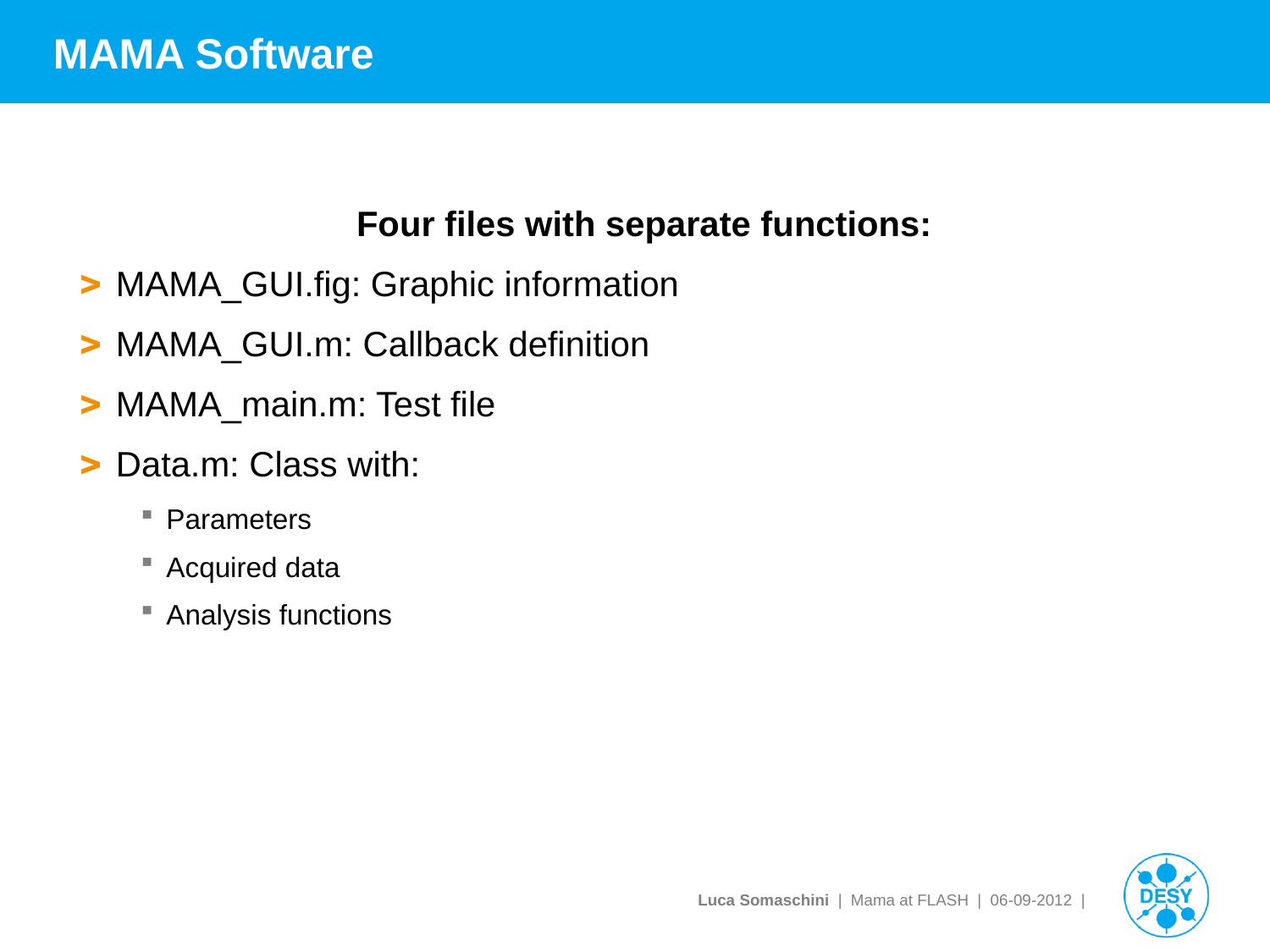

# MAMA Software
Four files with separate functions:
MAMA_GUI.fig: Graphic information
MAMA_GUI.m: Callback definition
MAMA_main.m: Test file
Data.m: Class with:
Parameters
Acquired data
Analysis functions